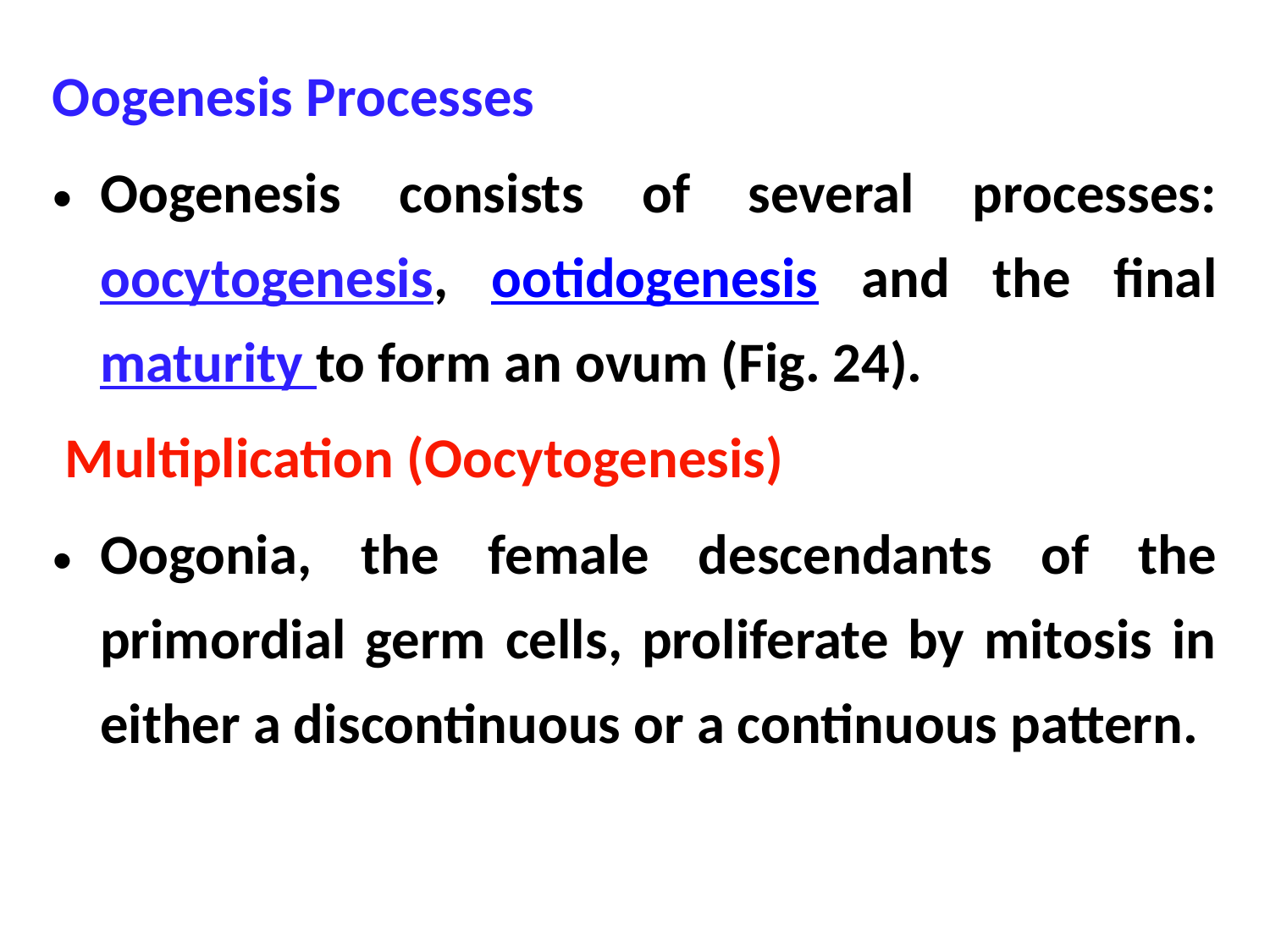

Oogenesis Processes
Oogenesis consists of several processes: oocytogenesis, ootidogenesis and the final maturity to form an ovum (Fig. 24).
 Multiplication (Oocytogenesis)
Oogonia, the female descendants of the primordial germ cells, proliferate by mitosis in either a discontinuous or a continuous pattern.